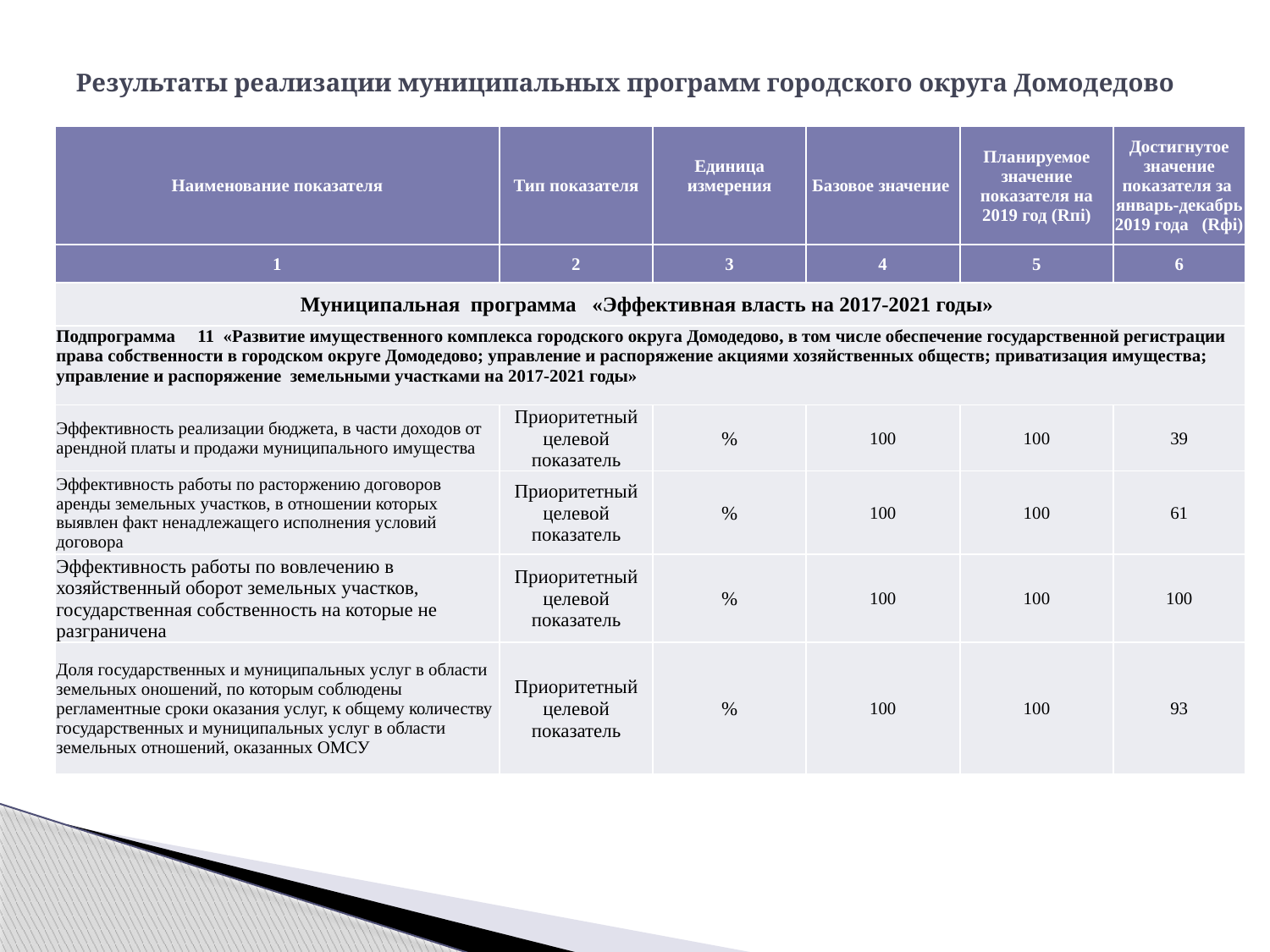

# Результаты реализации муниципальных программ городского округа Домодедово
| Наименование показателя | Тип показателя | Единица измерения | Базовое значение | Планируемое значение показателя на 2019 год (Rпi) | Достигнутое значение показателя за январь-декабрь 2019 года (Rфi) |
| --- | --- | --- | --- | --- | --- |
| 1 | 2 | 3 | 4 | 5 | 6 |
| Муниципальная программа «Эффективная власть на 2017-2021 годы» |  |  |  |  |  |
| Подпрограмма 11 «Развитие имущественного комплекса городского округа Домодедово, в том числе обеспечение государственной регистрации права собственности в городском округе Домодедово; управление и распоряжение акциями хозяйственных обществ; приватизация имущества; управление и распоряжение земельными участками на 2017-2021 годы» |  |  |  |  |  |
| Эффективность реализации бюджета, в части доходов от арендной платы и продажи муниципального имущества | Приоритетный целевой показатель | % | 100 | 100 | 39 |
| Эффективность работы по расторжению договоров аренды земельных участков, в отношении которых выявлен факт ненадлежащего исполнения условий договора | Приоритетный целевой показатель | % | 100 | 100 | 61 |
| Эффективность работы по вовлечению в хозяйственный оборот земельных участков, государственная собственность на которые не разграничена | Приоритетный целевой показатель | % | 100 | 100 | 100 |
| Доля государственных и муниципальных услуг в области земельных оношений, по которым соблюдены регламентные сроки оказания услуг, к общему количеству государственных и муниципальных услуг в области земельных отношений, оказанных ОМСУ | Приоритетный целевой показатель | % | 100 | 100 | 93 |